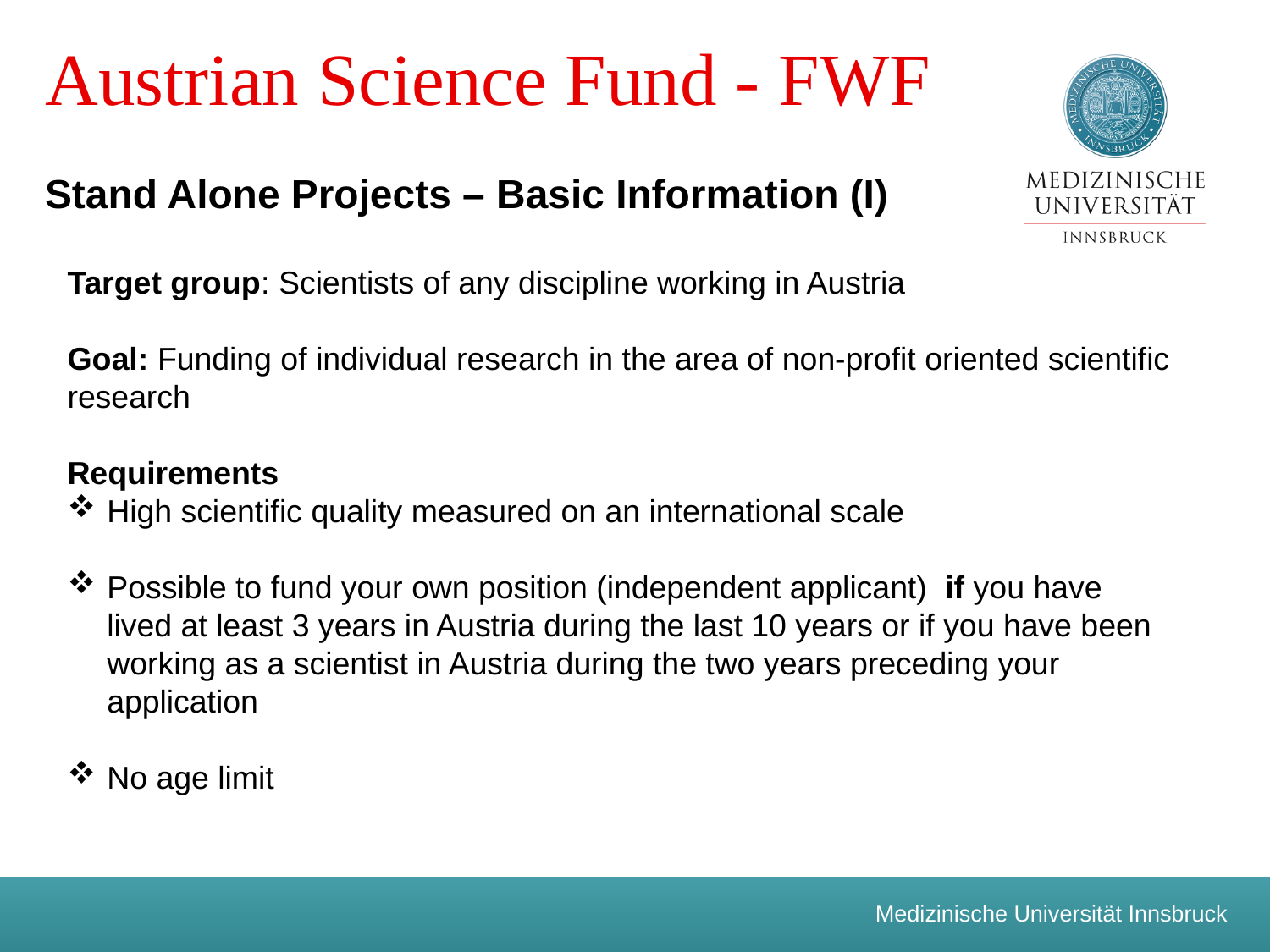

# Austrian Science Fund - FWF
Stand Alone Projects – Basic Information (I)
Target group: Scientists of any discipline working in Austria

Goal: Funding of individual research in the area of non-profit oriented scientific research

Requirements
High scientific quality measured on an international scale

Possible to fund your own position (independent applicant)  if you have lived at least 3 years in Austria during the last 10 years or if you have been working as a scientist in Austria during the two years preceding your application

No age limit